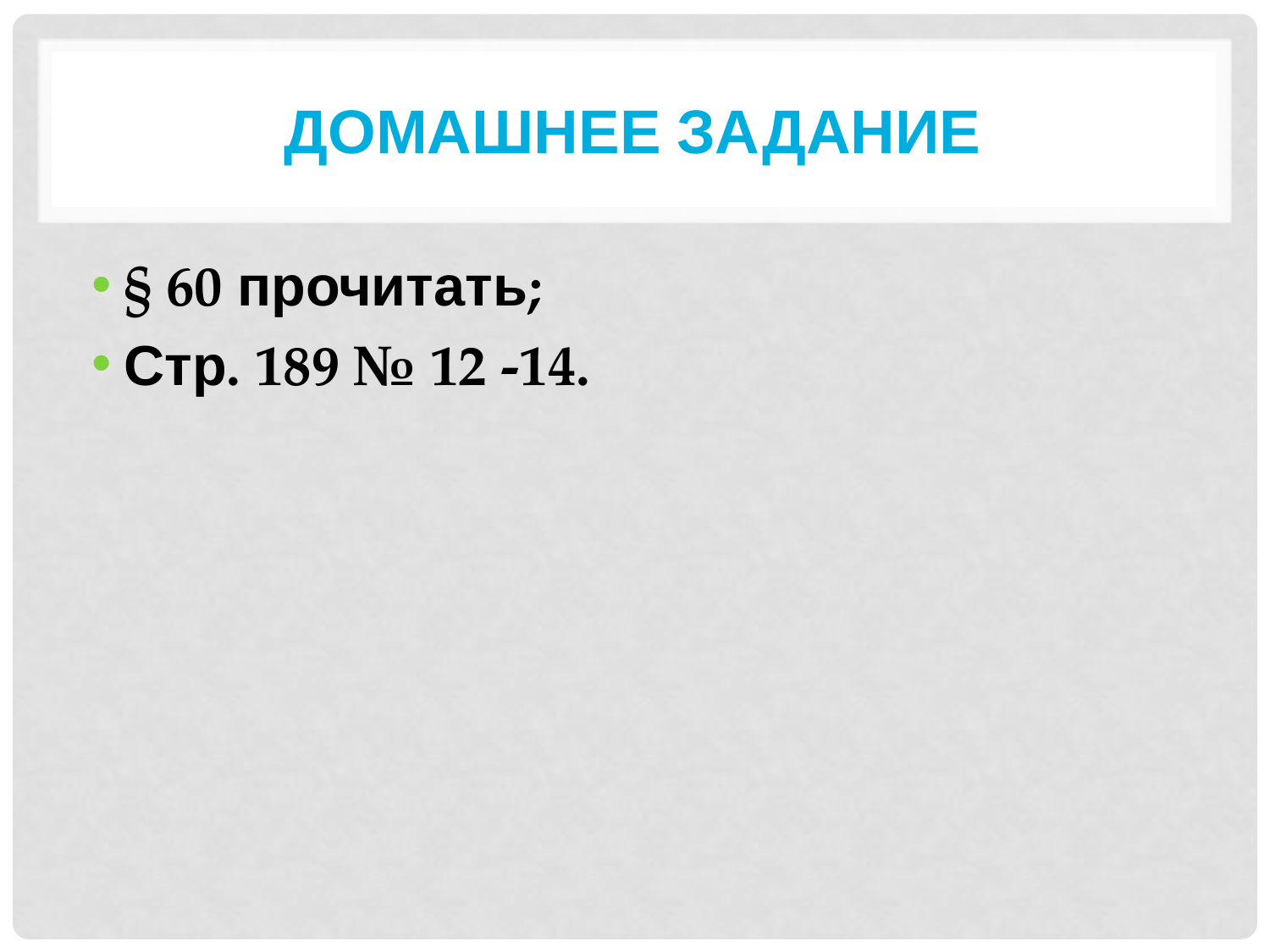

# Домашнее задание
§ 60 прочитать;
Стр. 189 № 12 -14.